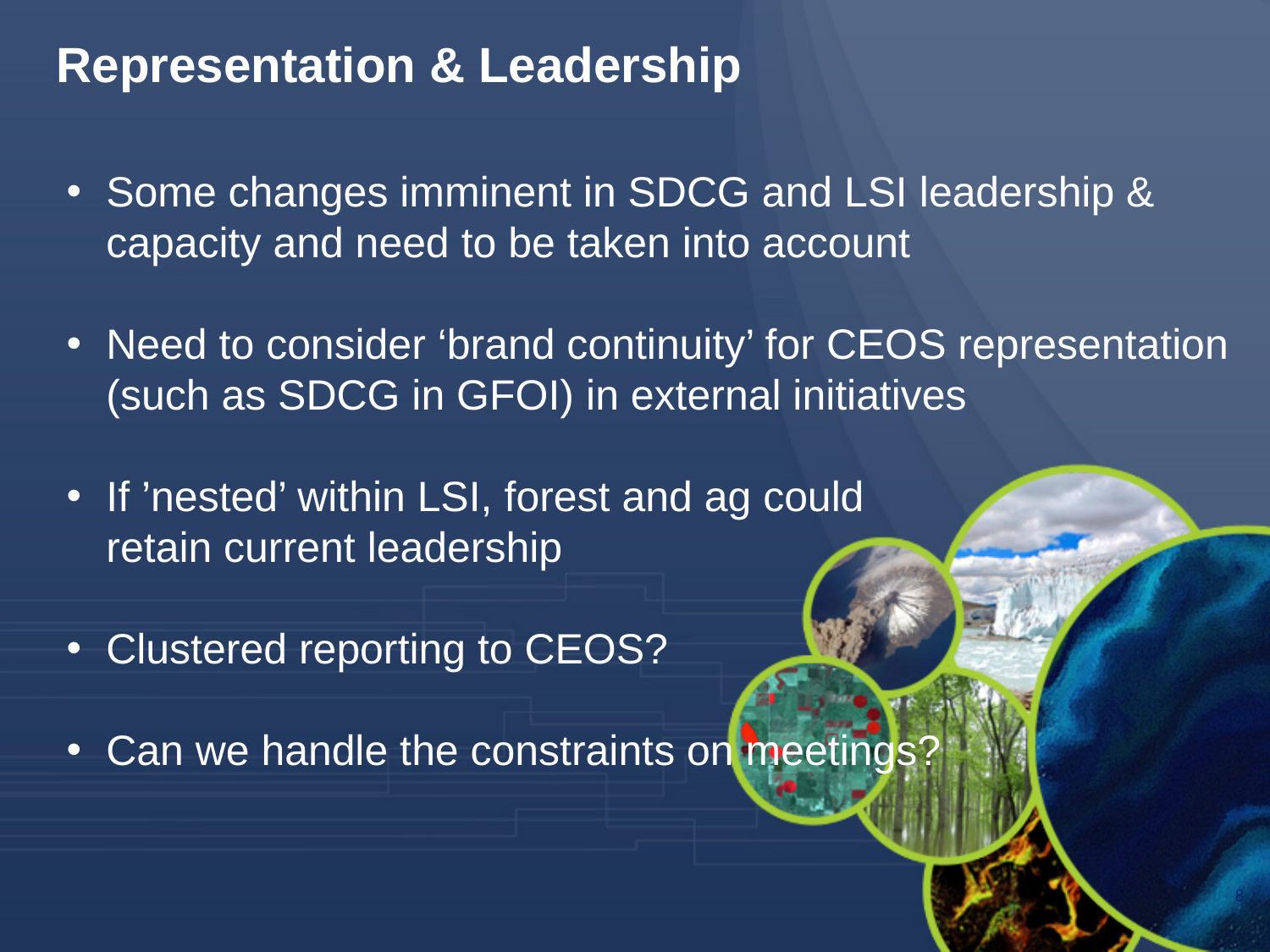

Representation & Leadership
Some changes imminent in SDCG and LSI leadership & capacity and need to be taken into account

Need to consider ‘brand continuity’ for CEOS representation (such as SDCG in GFOI) in external initiatives

If ’nested’ within LSI, forest and ag could
retain current leadership

Clustered reporting to CEOS?

Can we handle the constraints on meetings?
8